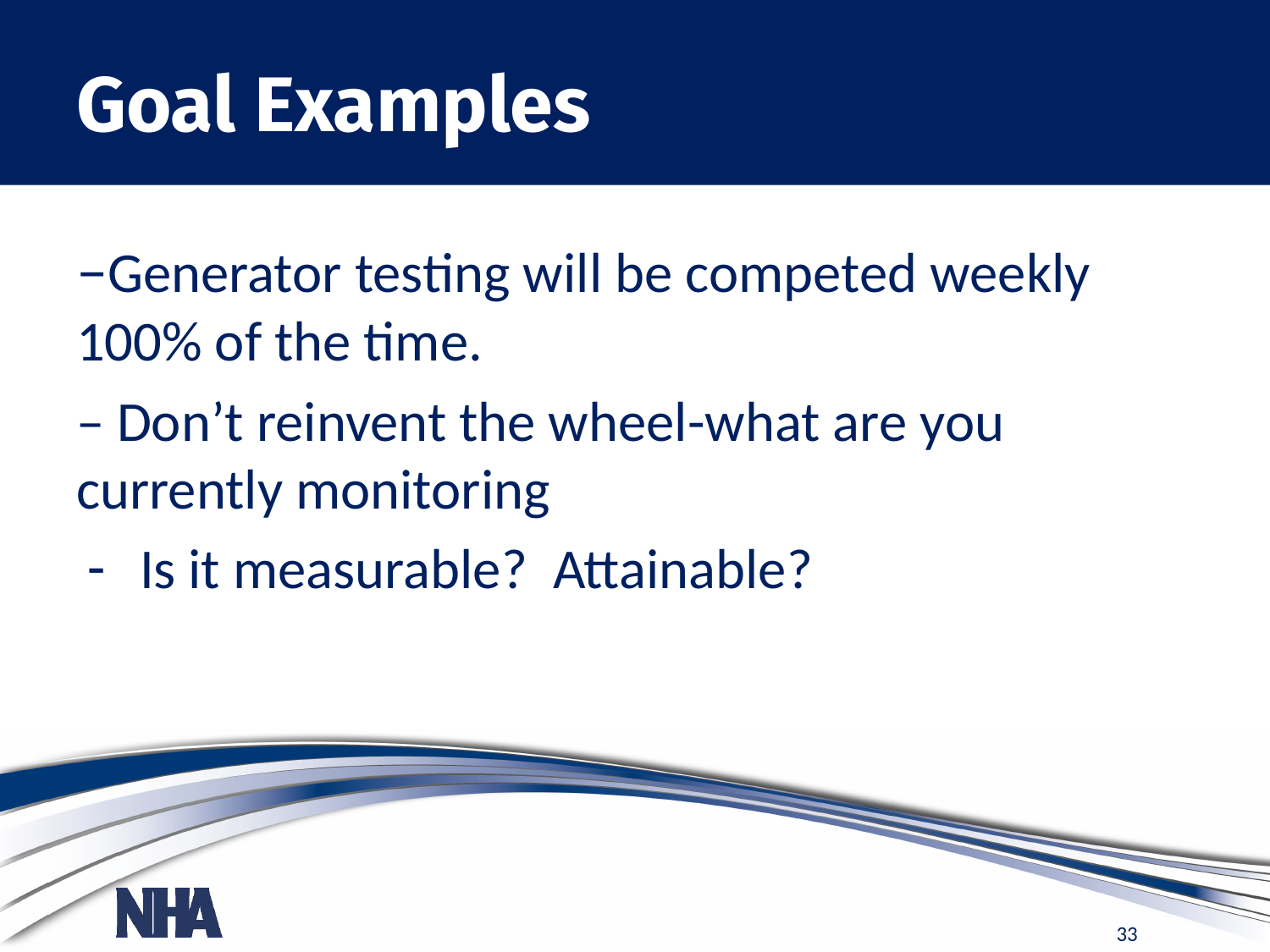

# Goal Examples
–Generator testing will be competed weekly 100% of the time.
– Don’t reinvent the wheel-what are you currently monitoring
Is it measurable?  Attainable?